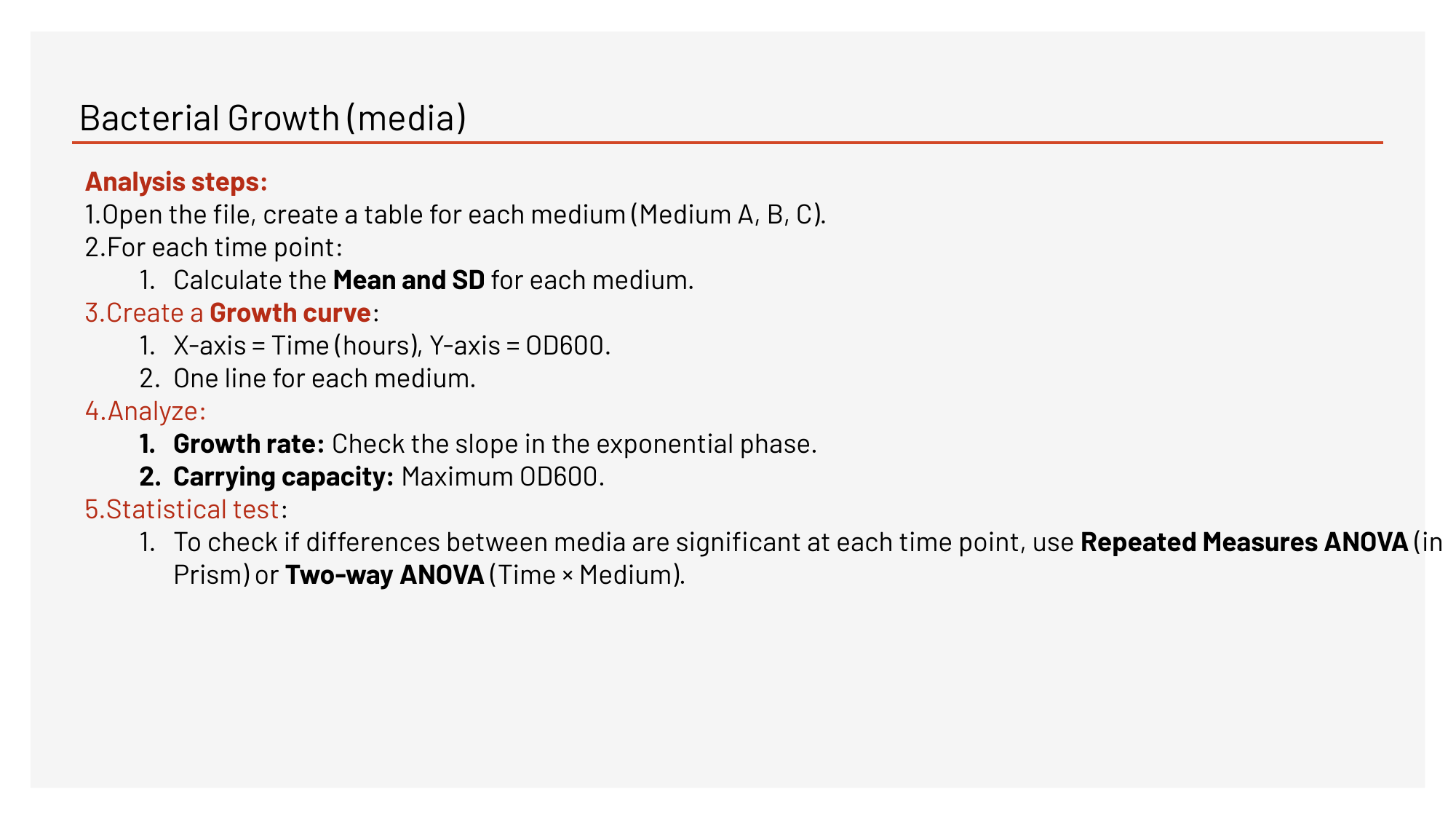

Bacterial Growth (media)
Analysis steps:
Open the file, create a table for each medium (Medium A, B, C).
For each time point:
Calculate the Mean and SD for each medium.
Create a Growth curve:
X-axis = Time (hours), Y-axis = OD600.
One line for each medium.
Analyze:
Growth rate: Check the slope in the exponential phase.
Carrying capacity: Maximum OD600.
Statistical test:
To check if differences between media are significant at each time point, use Repeated Measures ANOVA (in Prism) or Two-way ANOVA (Time × Medium).